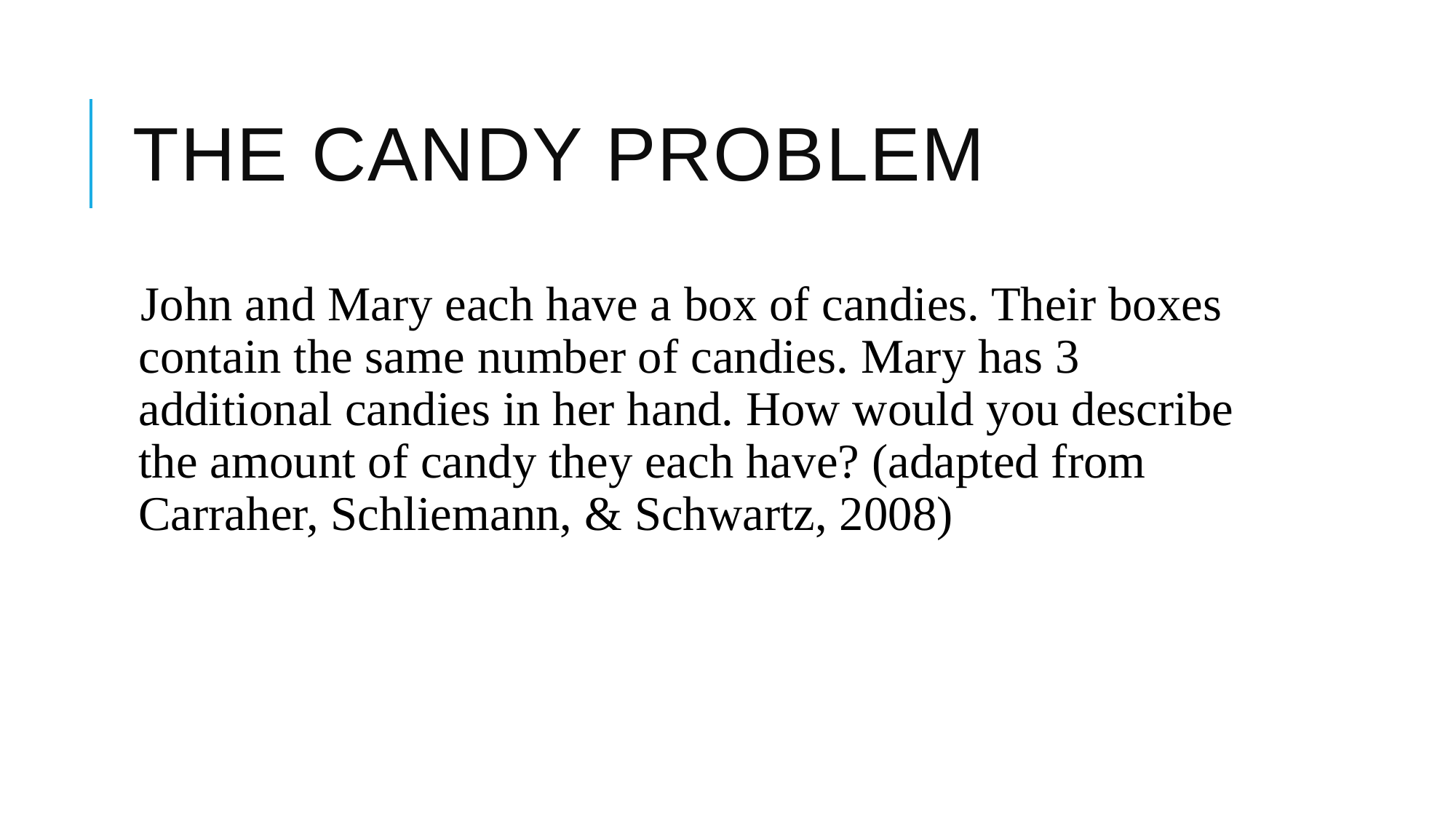

# The Candy Problem
John and Mary each have a box of candies. Their boxes contain the same number of candies. Mary has 3 additional candies in her hand. How would you describe the amount of candy they each have? (adapted from Carraher, Schliemann, & Schwartz, 2008)